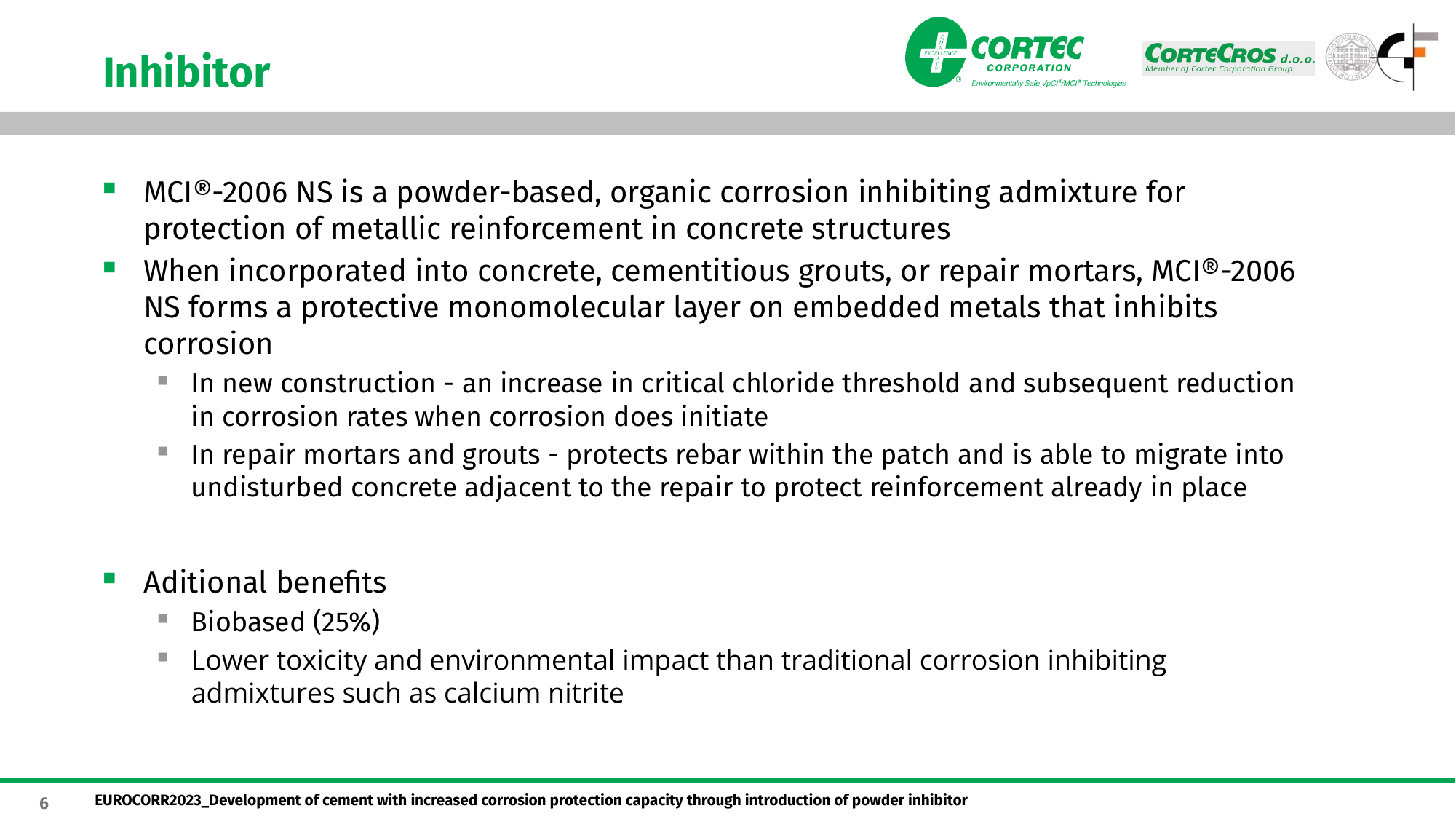

# Inhibitor
MCI®-2006 NS is a powder-based, organic corrosion inhibiting admixture for protection of metallic reinforcement in concrete structures
When incorporated into concrete, cementitious grouts, or repair mortars, MCI®-2006 NS forms a protective monomolecular layer on embedded metals that inhibits corrosion
In new construction - an increase in critical chloride threshold and subsequent reduction in corrosion rates when corrosion does initiate
In repair mortars and grouts - protects rebar within the patch and is able to migrate into undisturbed concrete adjacent to the repair to protect reinforcement already in place

Aditional benefits
Biobased (25%)
Lower toxicity and environmental impact than traditional corrosion inhibiting admixtures such as calcium nitrite

6